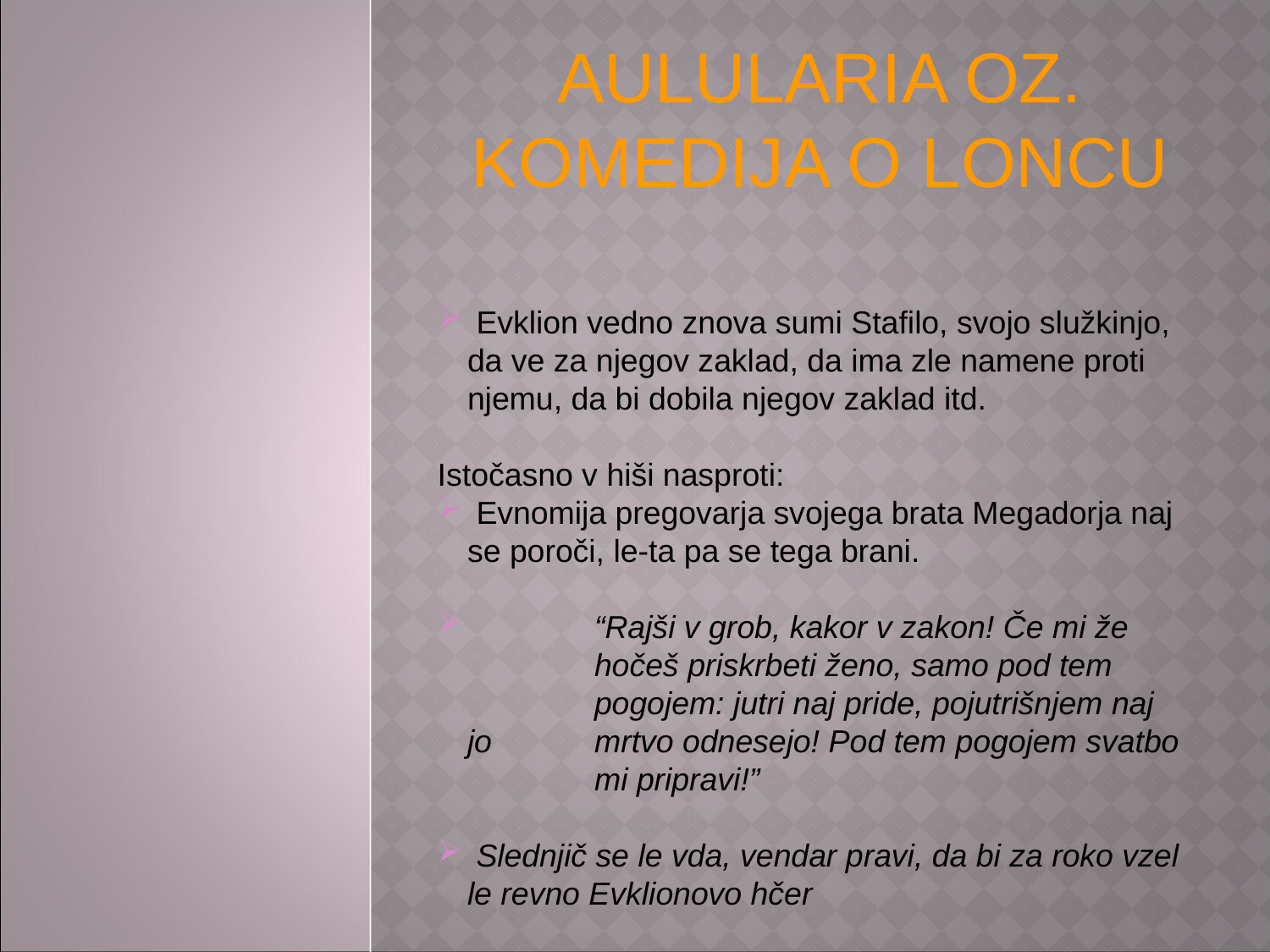

AULULARIA OZ. KOMEDIJA O LONCU
 Evklion vedno znova sumi Stafilo, svojo služkinjo, da ve za njegov zaklad, da ima zle namene proti njemu, da bi dobila njegov zaklad itd.

Istočasno v hiši nasproti:
 Evnomija pregovarja svojega brata Megadorja naj se poroči, le-ta pa se tega brani.

	“Rajši v grob, kakor v zakon! Če mi že 	hočeš priskrbeti ženo, samo pod tem 	pogojem: jutri naj pride, pojutrišnjem naj jo 	mrtvo odnesejo! Pod tem pogojem svatbo 	mi pripravi!”

 Slednjič se le vda, vendar pravi, da bi za roko vzel le revno Evklionovo hčer